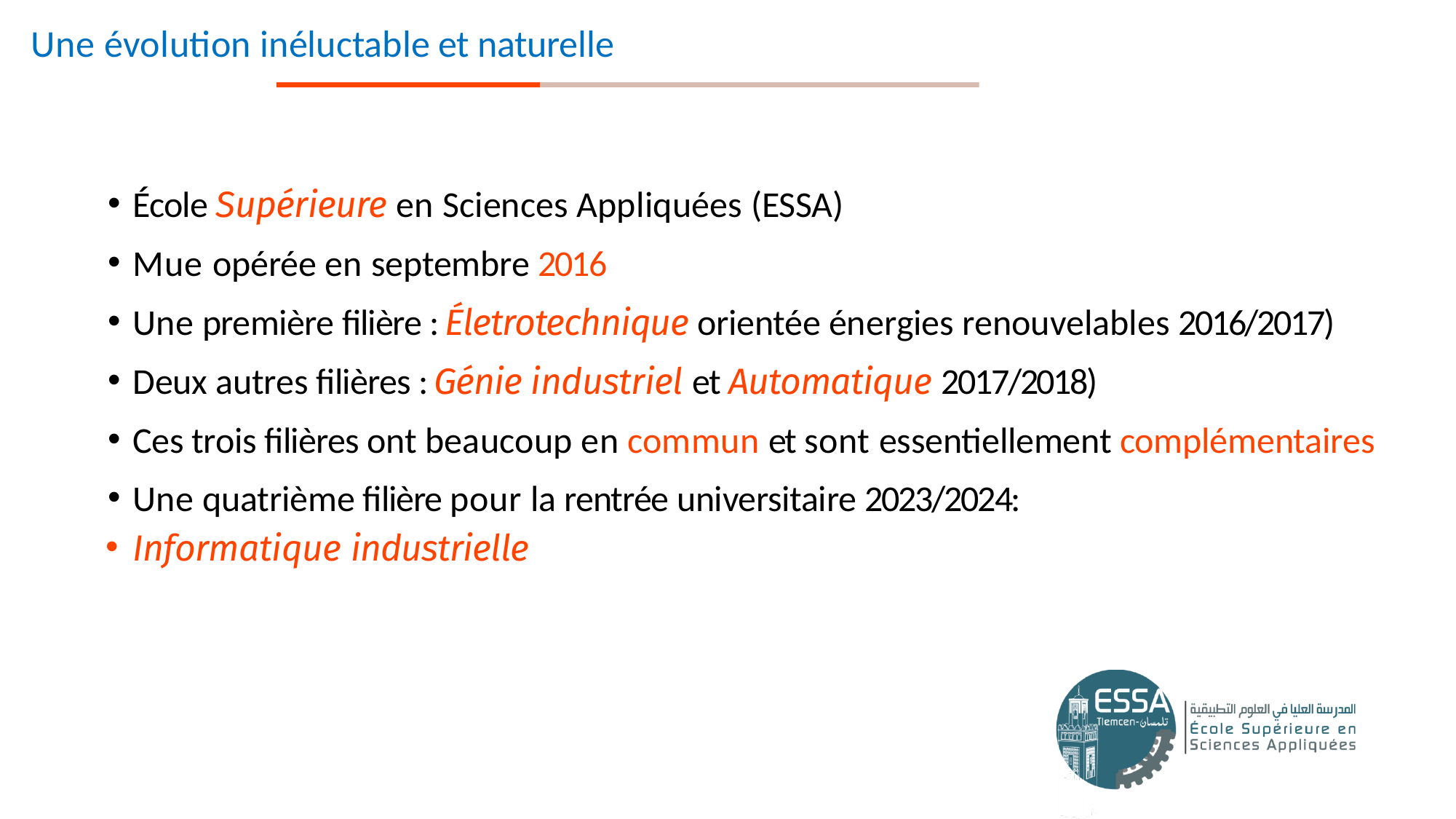

# Une évolution inéluctable et naturelle

École Supérieure en Sciences Appliquées (ESSA)
Mue opérée en septembre 2016
Une première filière :  Életrotechnique orientée énergies renouvelables 2016/2017)
Deux autres filières :  Génie industriel et Automatique 2017/2018)
Ces trois filières ont beaucoup en commun et sont essentiellement complémentaires
Une quatrième filière pour la rentrée universitaire 2023/2024:
Informatique industrielle